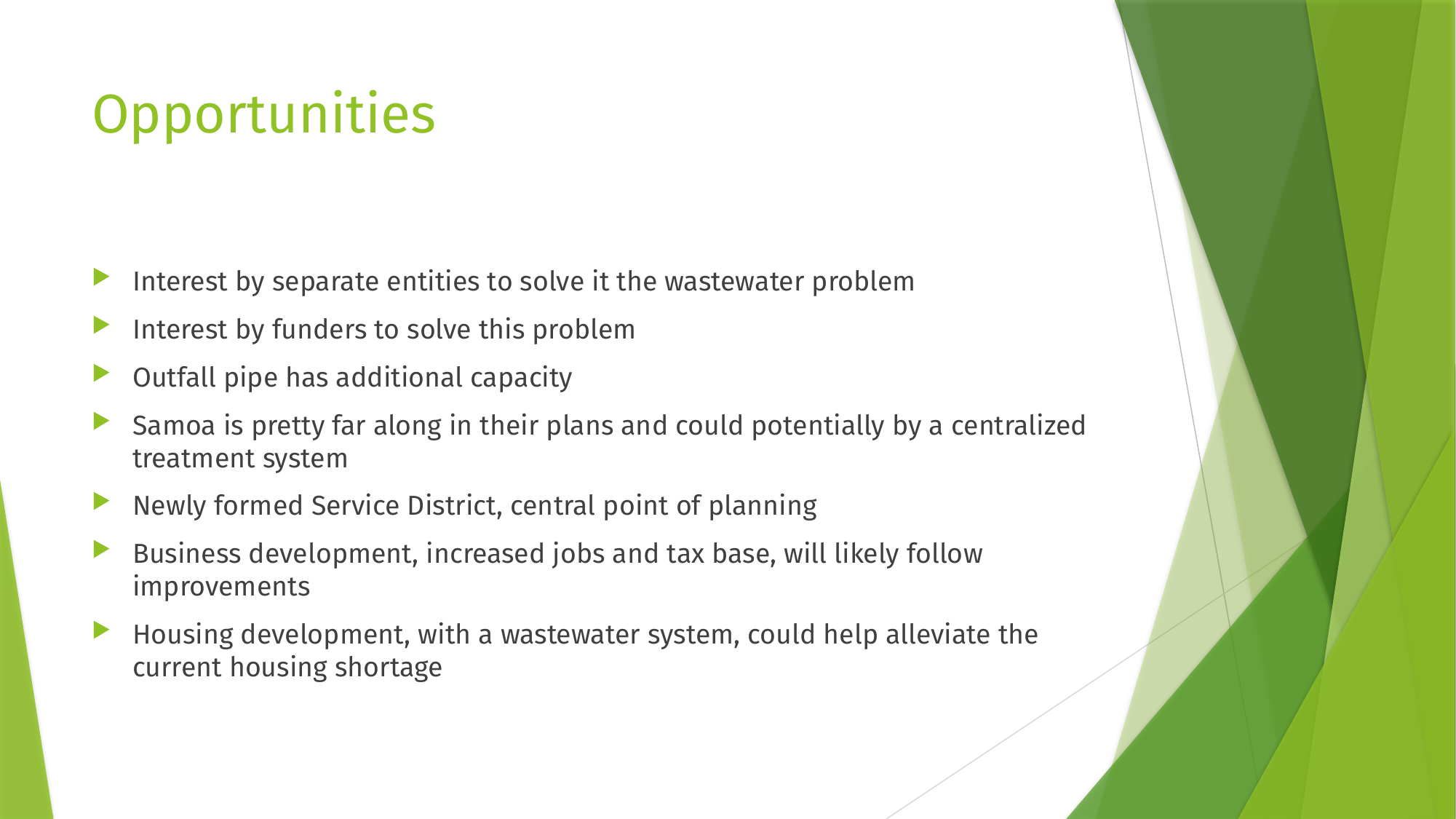

# Opportunities
Interest by separate entities to solve it the wastewater problem
Interest by funders to solve this problem
Outfall pipe has additional capacity
Samoa is pretty far along in their plans and could potentially by a centralized treatment system
Newly formed Service District, central point of planning
Business development, increased jobs and tax base, will likely follow improvements
Housing development, with a wastewater system, could help alleviate the current housing shortage